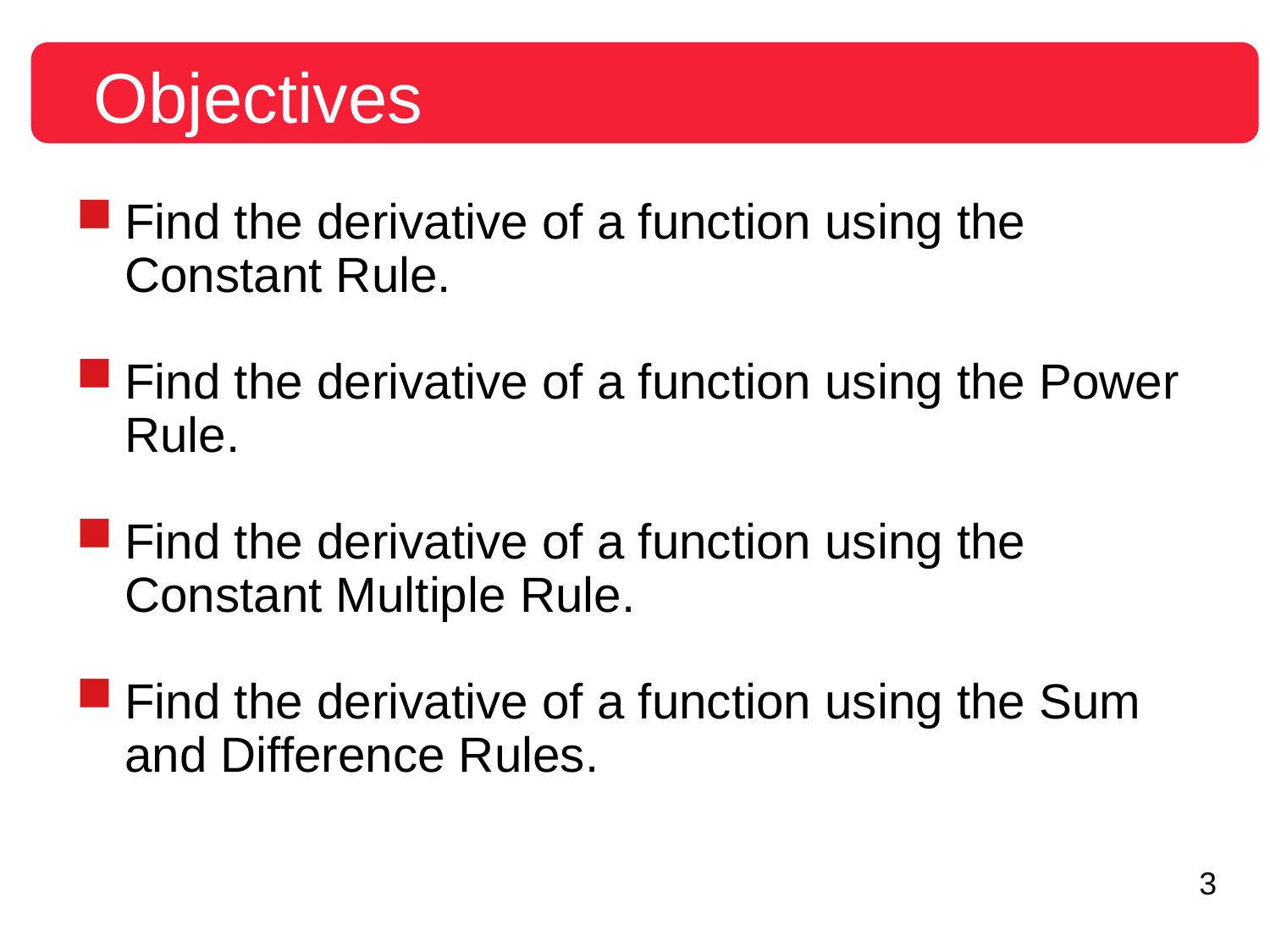

Objectives
Find the derivative of a function using the Constant Rule.

Find the derivative of a function using the Power Rule.

Find the derivative of a function using the Constant Multiple Rule.

Find the derivative of a function using the Sum and Difference Rules.